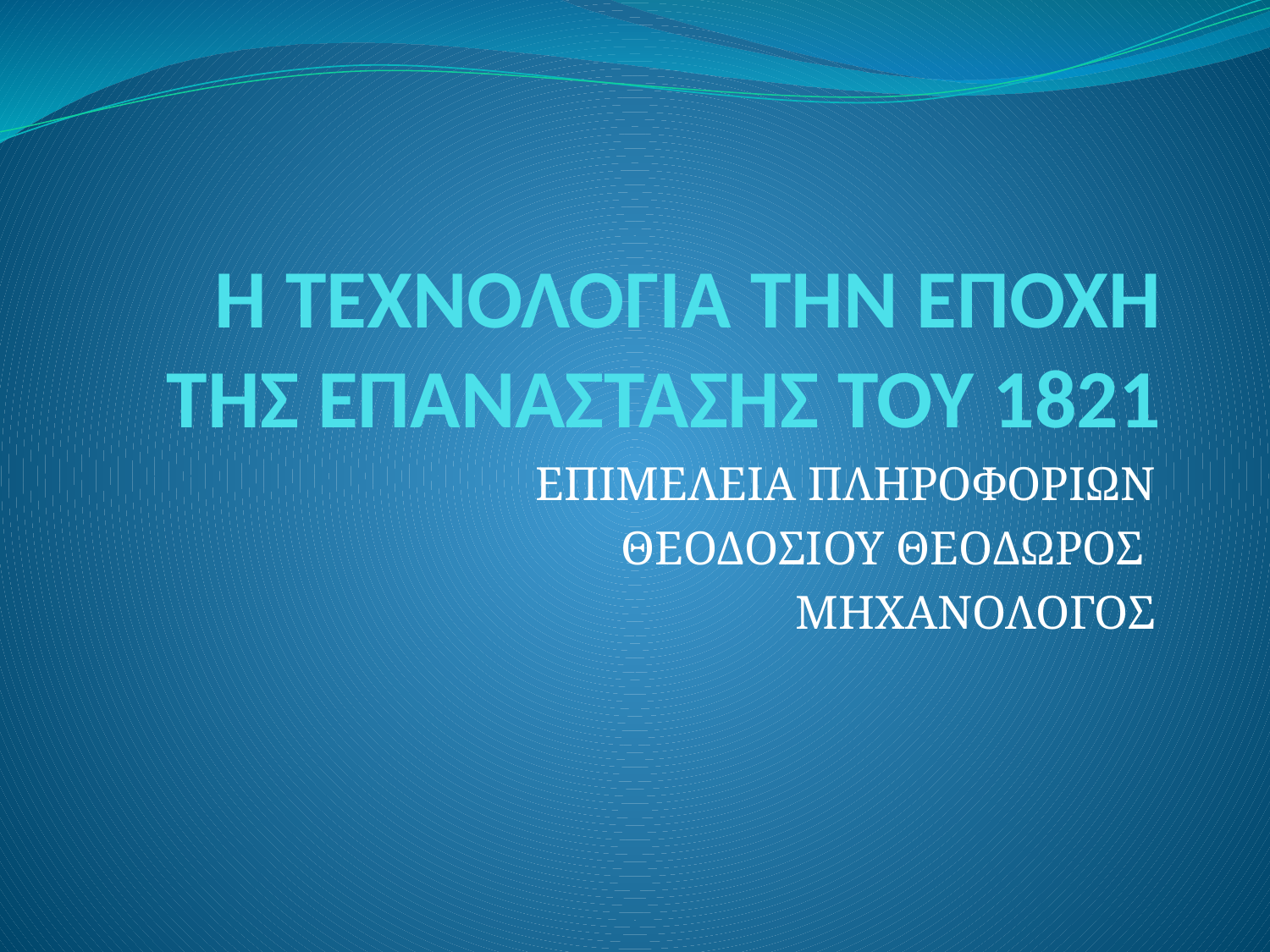

# Η ΤΕΧΝΟΛΟΓΙΑ ΤΗΝ ΕΠΟΧΗ ΤΗΣ ΕΠΑΝΑΣΤΑΣΗΣ ΤΟΥ 1821
ΕΠΙΜΕΛΕΙΑ ΠΛΗΡΟΦΟΡΙΩΝ
ΘΕΟΔΟΣΙΟΥ ΘΕΟΔΩΡΟΣ
ΜΗΧΑΝΟΛΟΓΟΣ